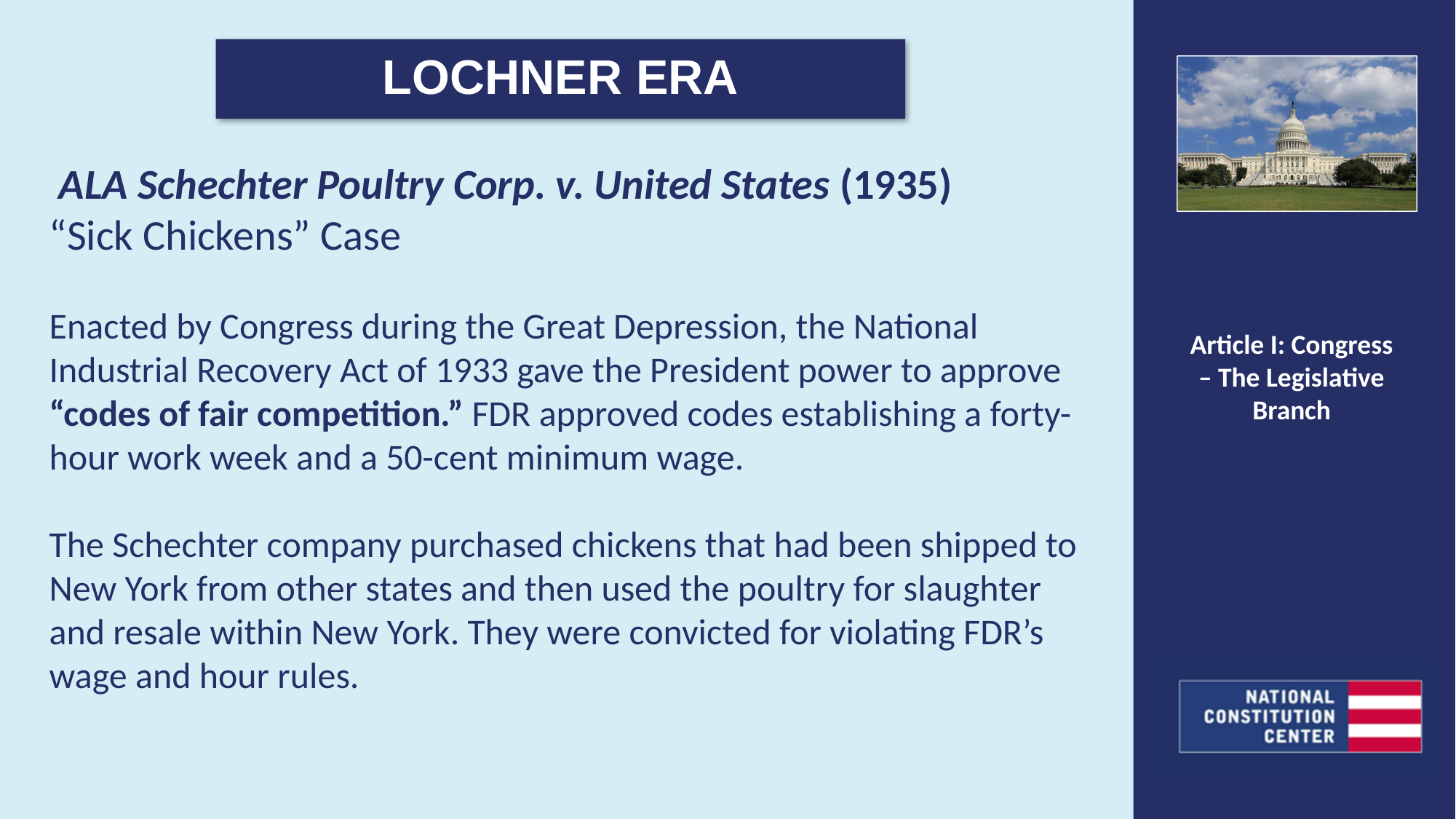

LOCHNER ERA
 ALA Schechter Poultry Corp. v. United States (1935)
“Sick Chickens” Case
Enacted by Congress during the Great Depression, the National Industrial Recovery Act of 1933 gave the President power to approve “codes of fair competition.” FDR approved codes establishing a forty-hour work week and a 50-cent minimum wage.

The Schechter company purchased chickens that had been shipped to New York from other states and then used the poultry for slaughter and resale within New York. They were convicted for violating FDR’s wage and hour rules.